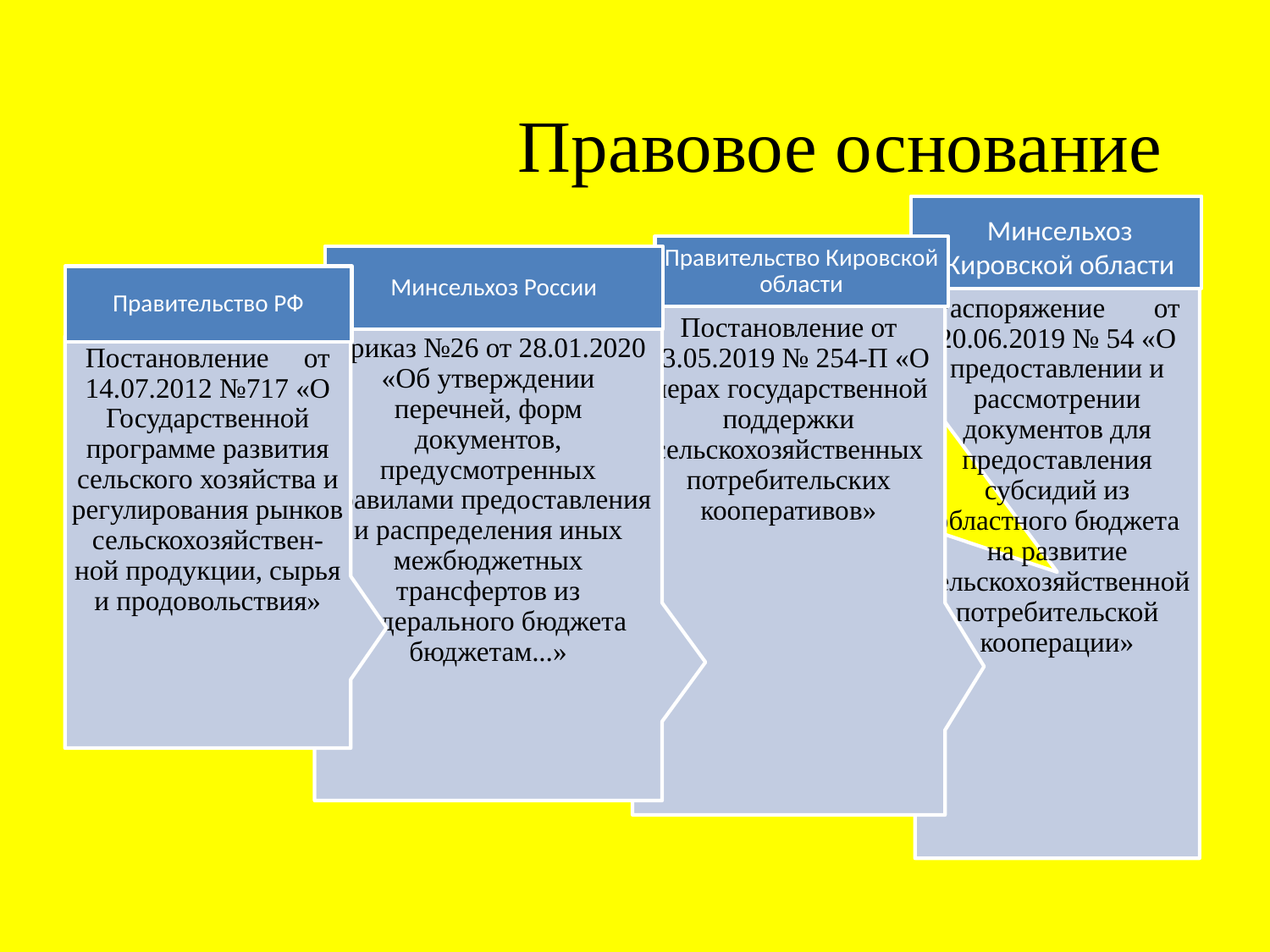

# Правовое основание
Распоряжение       от 20.06.2019 № 54 «О предоставлении и рассмотрении документов для предоставления субсидий из областного бюджета на развитие сельскохозяйственной потребительской кооперации»

Постановление от 23.05.2019 № 254-П «О мерах государственной поддержки сельскохозяйственных потребительских кооперативов»
Правительство Кировской области
Приказ №26 от 28.01.2020 «Об утверждении перечней, форм документов, предусмотренных правилами предоставления и распределения иных межбюджетных трансфертов из федерального бюджета бюджетам...»

Минсельхоз России
Постановление     от 14.07.2012 №717 «О Государственной программе развития сельского хозяйства и регулирования рынков сельскохозяйствен-ной продукции, сырья и продовольствия»
Правительство РФ
Минсельхоз Кировской области